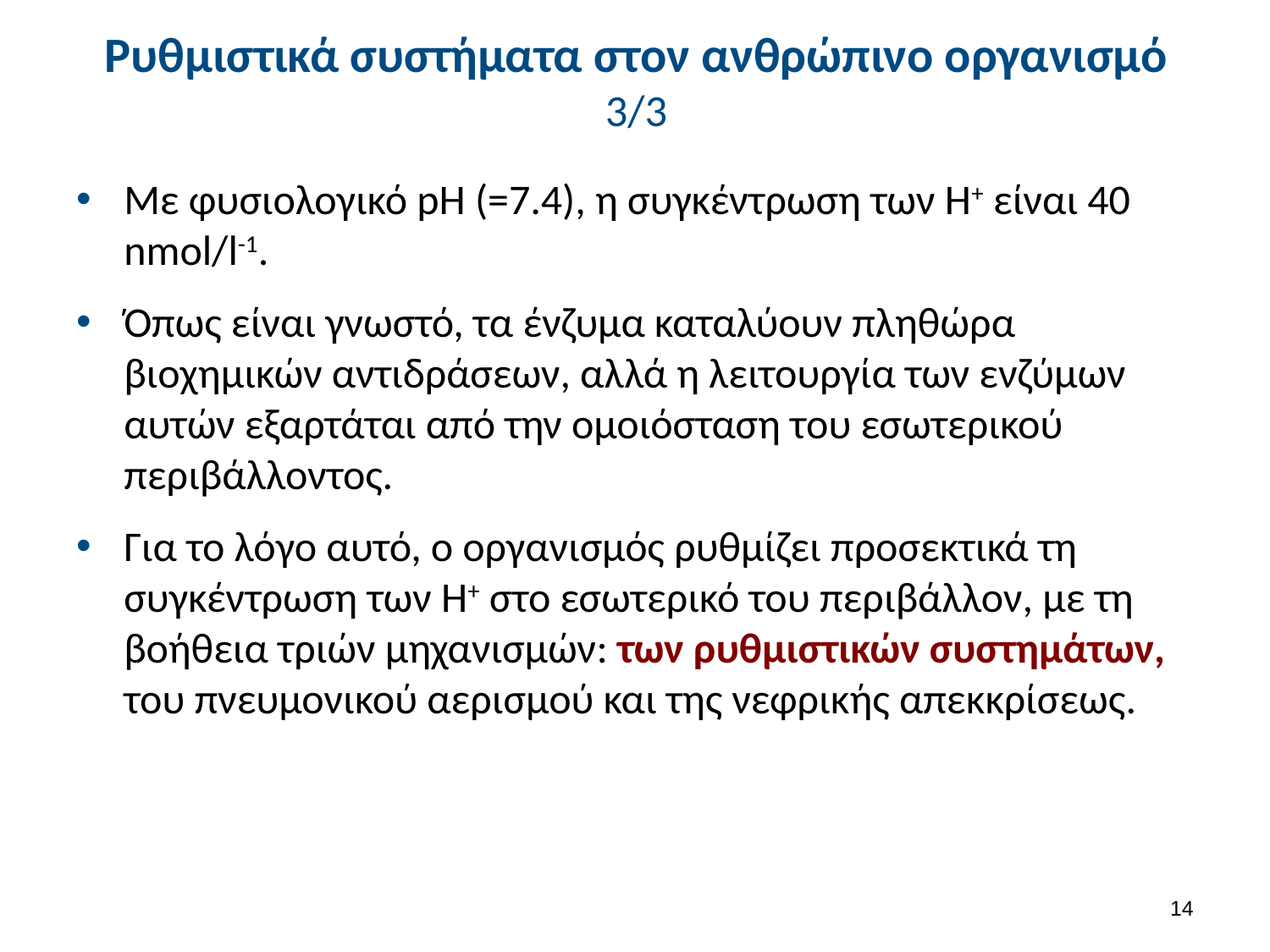

# Ρυθμιστικά συστήματα στον ανθρώπινο οργανισμό 3/3
Με φυσιολογικό pH (=7.4), η συγκέντρωση των Η+ είναι 40 nmol/l-1.
Όπως είναι γνωστό, τα ένζυμα καταλύουν πληθώρα βιοχημικών αντιδράσεων, αλλά η λειτουργία των ενζύμων αυτών εξαρτάται από την ομοιόσταση του εσωτερικού περιβάλλοντος.
Για το λόγο αυτό, ο οργανισμός ρυθμίζει προσεκτικά τη συγκέντρωση των Η+ στο εσωτερικό του περιβάλλον, με τη βοήθεια τριών μηχανισμών: των ρυθμιστικών συστημάτων, του πνευμονικού αερισμού και της νεφρικής απεκκρίσεως.

14